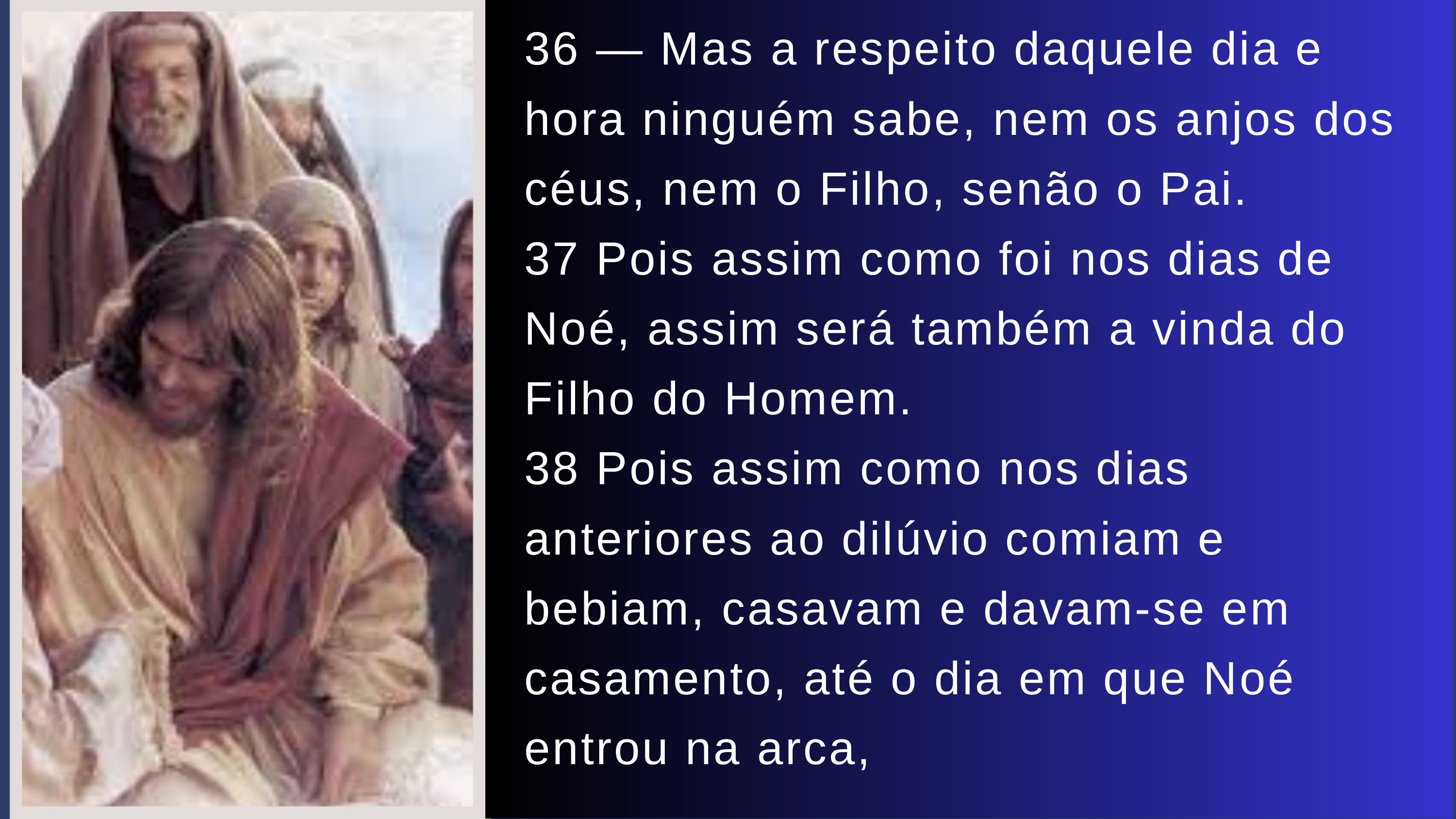

36 — Mas a respeito daquele dia e hora ninguém sabe, nem os anjos dos céus, nem o Filho, senão o Pai.
37 Pois assim como foi nos dias de Noé, assim será também a vinda do Filho do Homem.
38 Pois assim como nos dias anteriores ao dilúvio comiam e bebiam, casavam e davam-se em casamento, até o dia em que Noé entrou na arca,